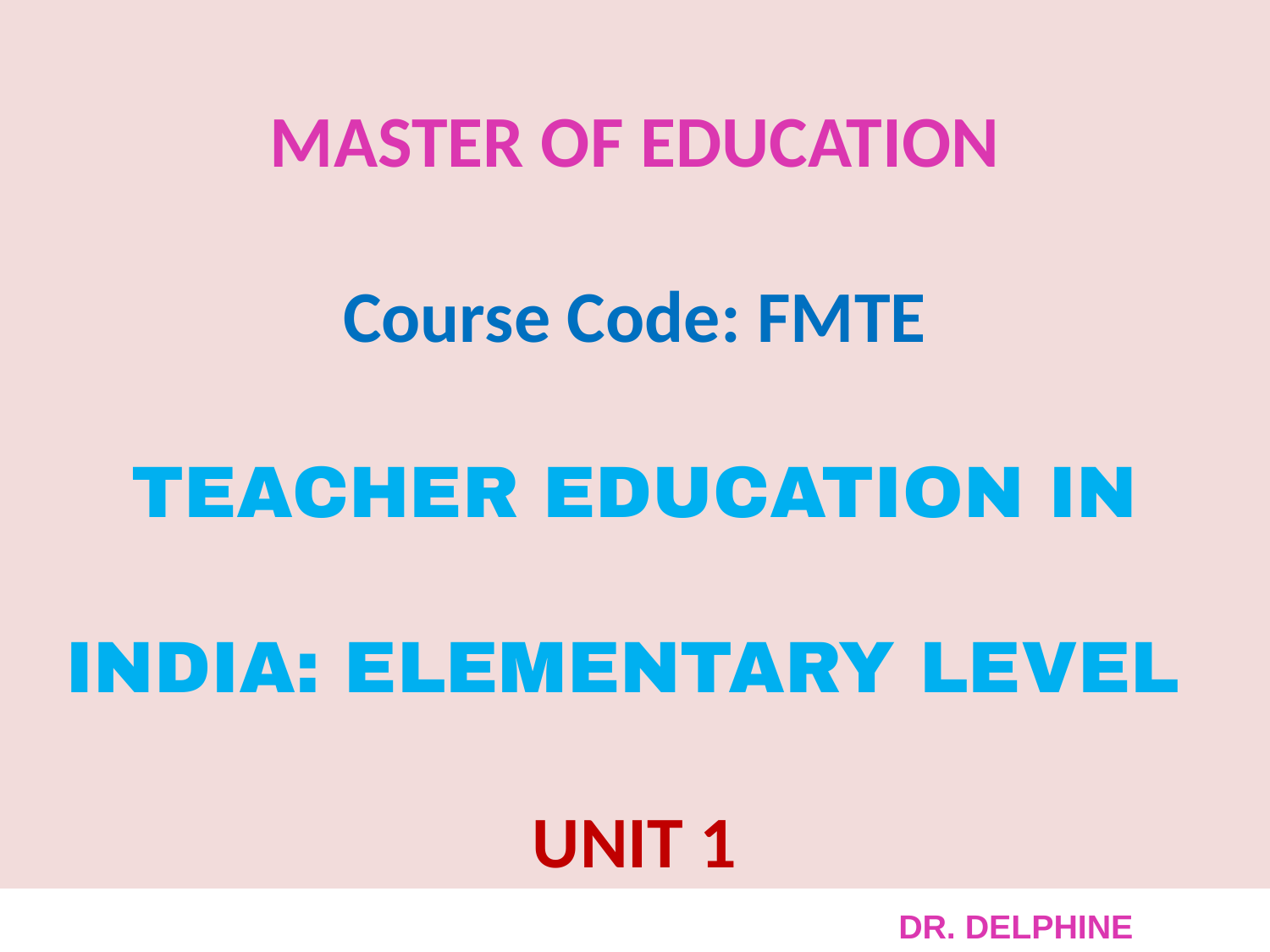

# MASTER OF EDUCATION Course Code: FMTE TEACHER EDUCATION IN INDIA: ELEMENTARY LEVEL UNIT 1
DR. DELPHINE